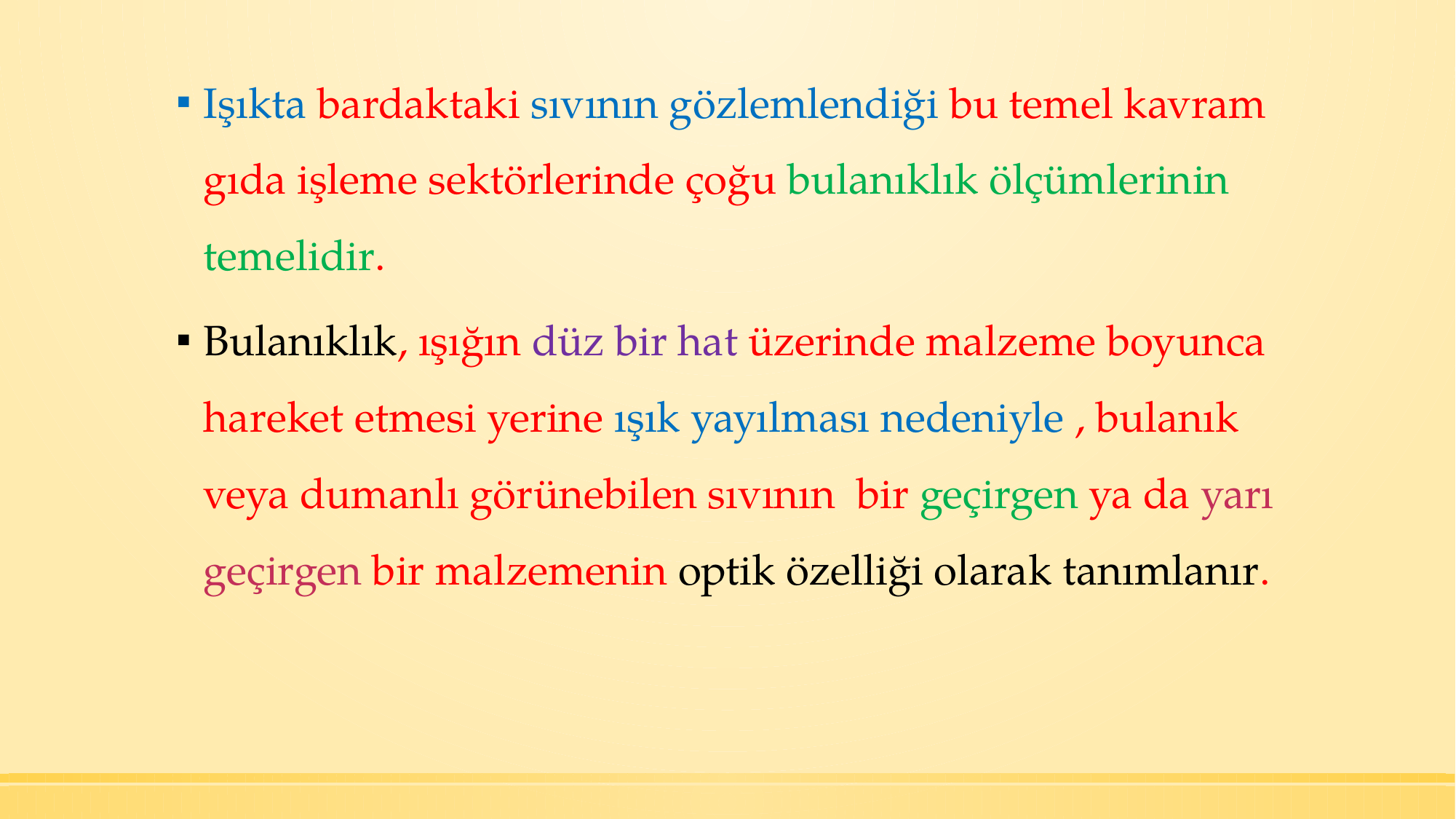

Işıkta bardaktaki sıvının gözlemlendiği bu temel kavram gıda işleme sektörlerinde çoğu bulanıklık ölçümlerinin temelidir.
Bulanıklık, ışığın düz bir hat üzerinde malzeme boyunca hareket etmesi yerine ışık yayılması nedeniyle , bulanık veya dumanlı görünebilen sıvının  bir geçirgen ya da yarı geçirgen bir malzemenin optik özelliği olarak tanımlanır.